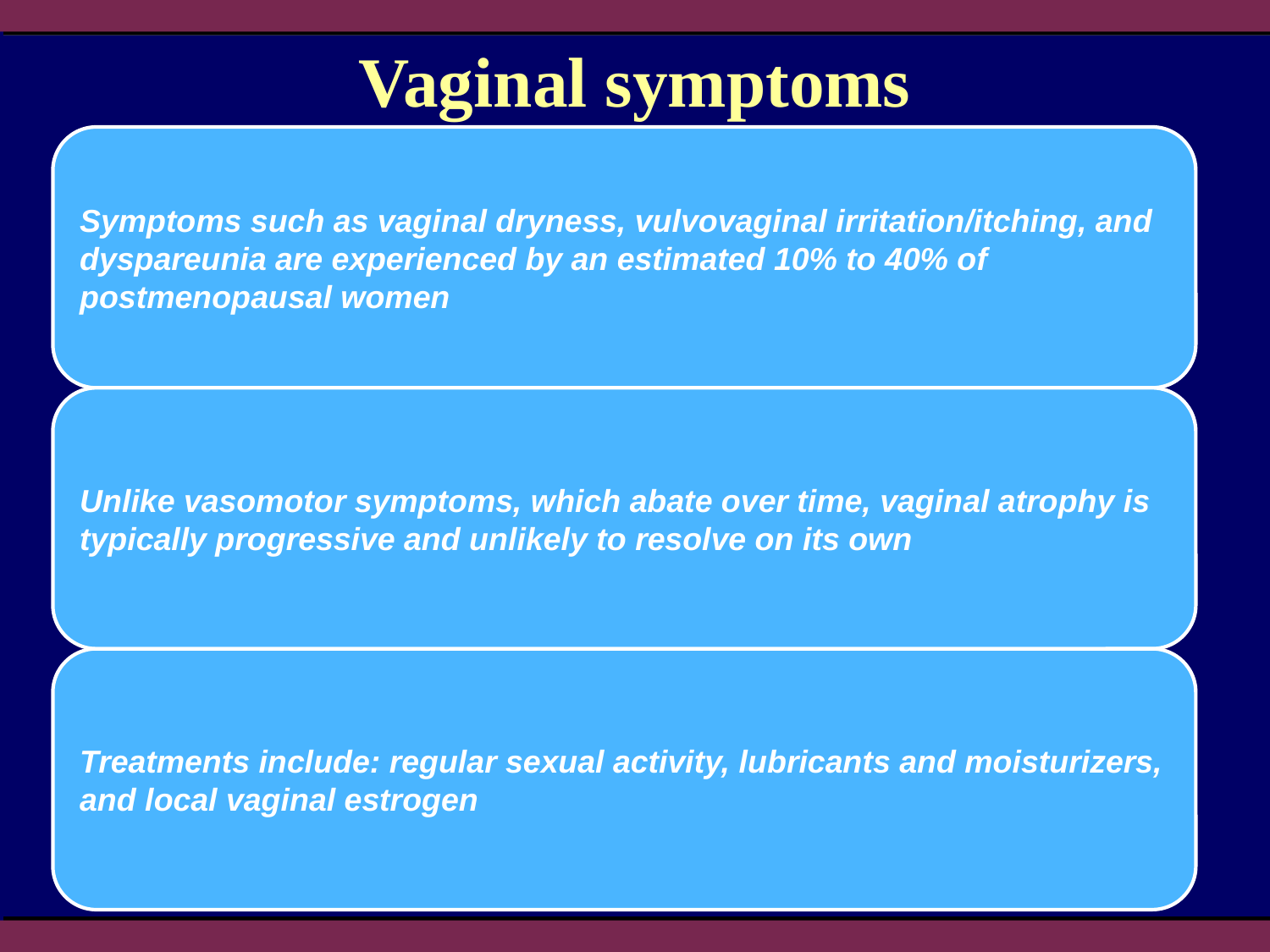

# Vaginal symptoms
Symptoms such as vaginal dryness, vulvovaginal irritation/itching, and dyspareunia are experienced by an estimated 10% to 40% of postmenopausal women
Unlike vasomotor symptoms, which abate over time, vaginal atrophy is typically progressive and unlikely to resolve on its own
Treatments include: regular sexual activity, lubricants and moisturizers, and local vaginal estrogen